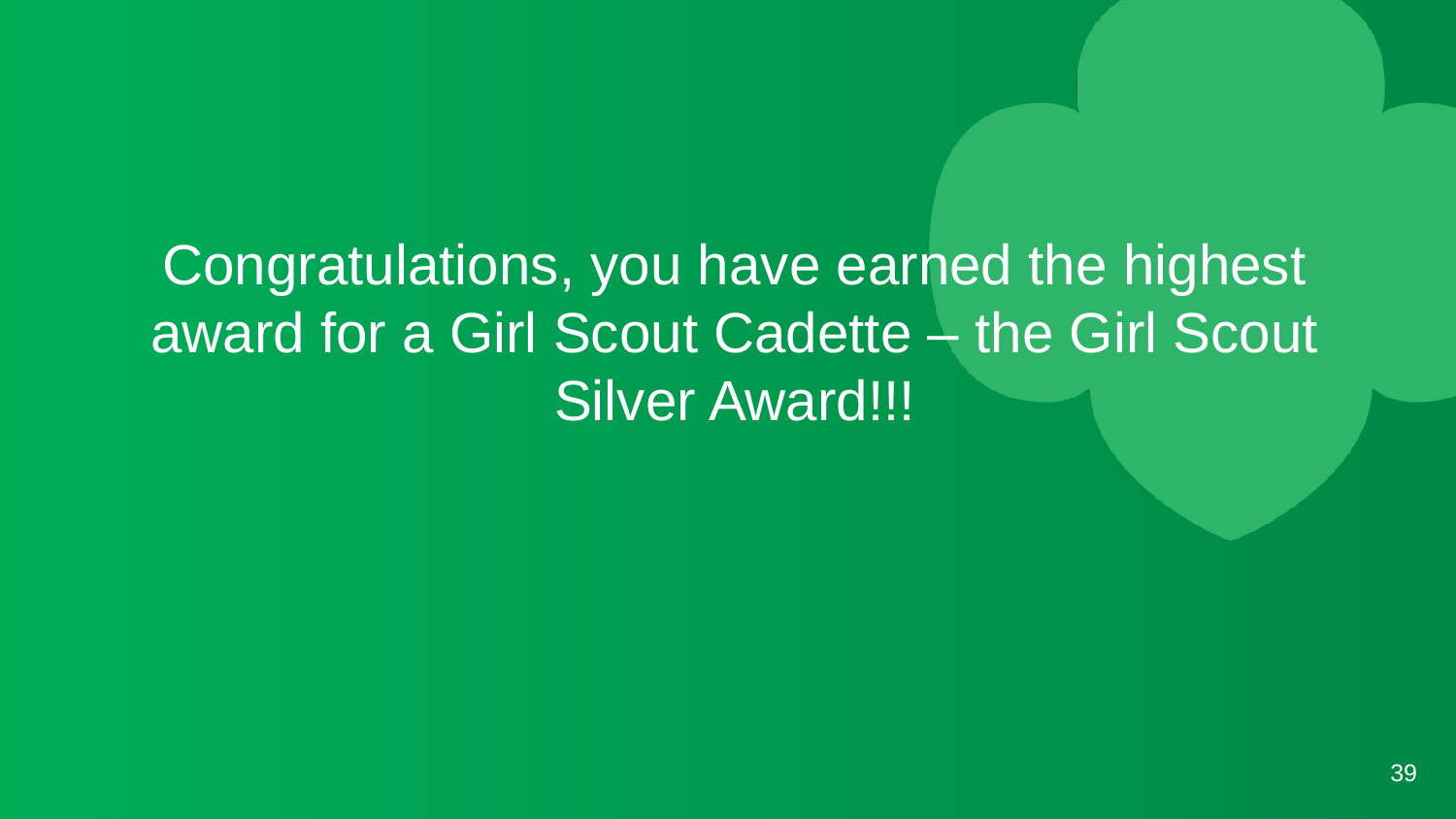

#
Congratulations, you have earned the highest award for a Girl Scout Cadette – the Girl Scout Silver Award!!!
39